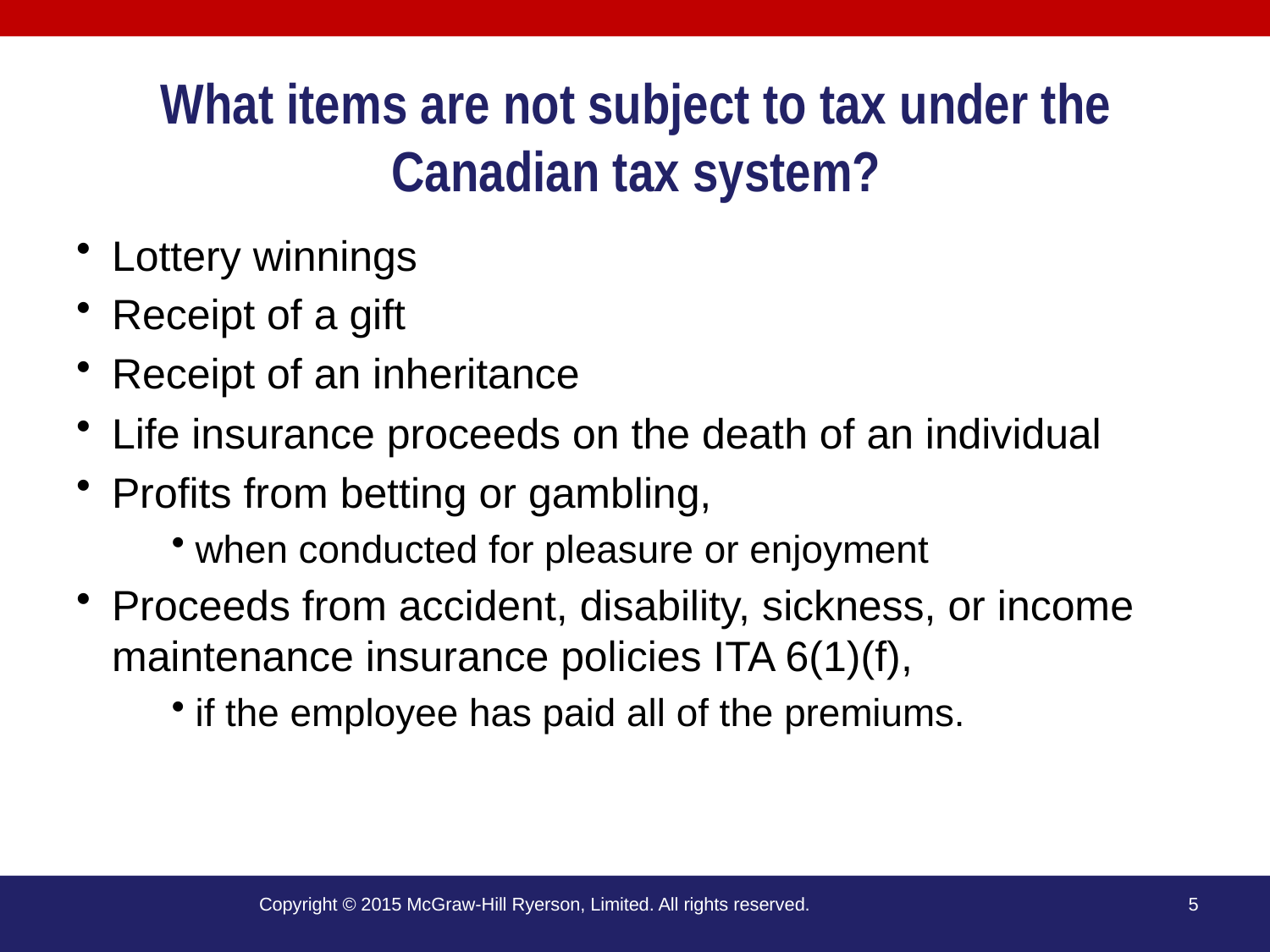

# What items are not subject to tax under the Canadian tax system?
Lottery winnings
Receipt of a gift
Receipt of an inheritance
Life insurance proceeds on the death of an individual
Profits from betting or gambling,
when conducted for pleasure or enjoyment
Proceeds from accident, disability, sickness, or income maintenance insurance policies ITA 6(1)(f),
if the employee has paid all of the premiums.
Copyright © 2015 McGraw-Hill Ryerson, Limited. All rights reserved.
5